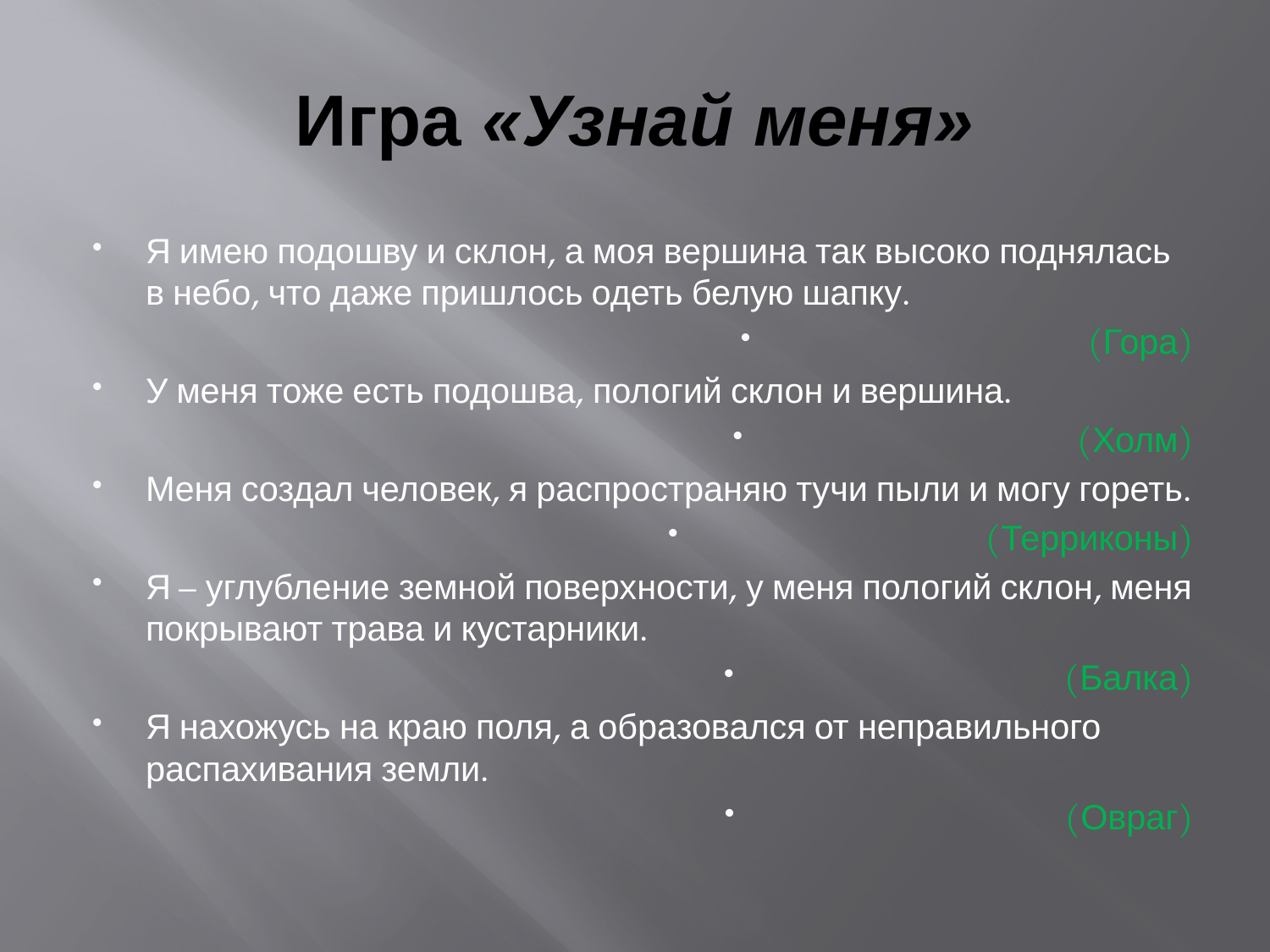

# Игра «Узнай меня»
Я имею подошву и склон, а моя вершина так высоко поднялась в небо, что даже пришлось одеть белую шапку.
(Гора)
У меня тоже есть подошва, пологий склон и вершина.
(Холм)
Меня создал человек, я распространяю тучи пыли и могу гореть.
(Терриконы)
Я – углубление земной поверхности, у меня пологий склон, меня покрывают трава и кустарники.
(Балка)
Я нахожусь на краю поля, а образовался от неправильного распахивания земли.
(Овраг)